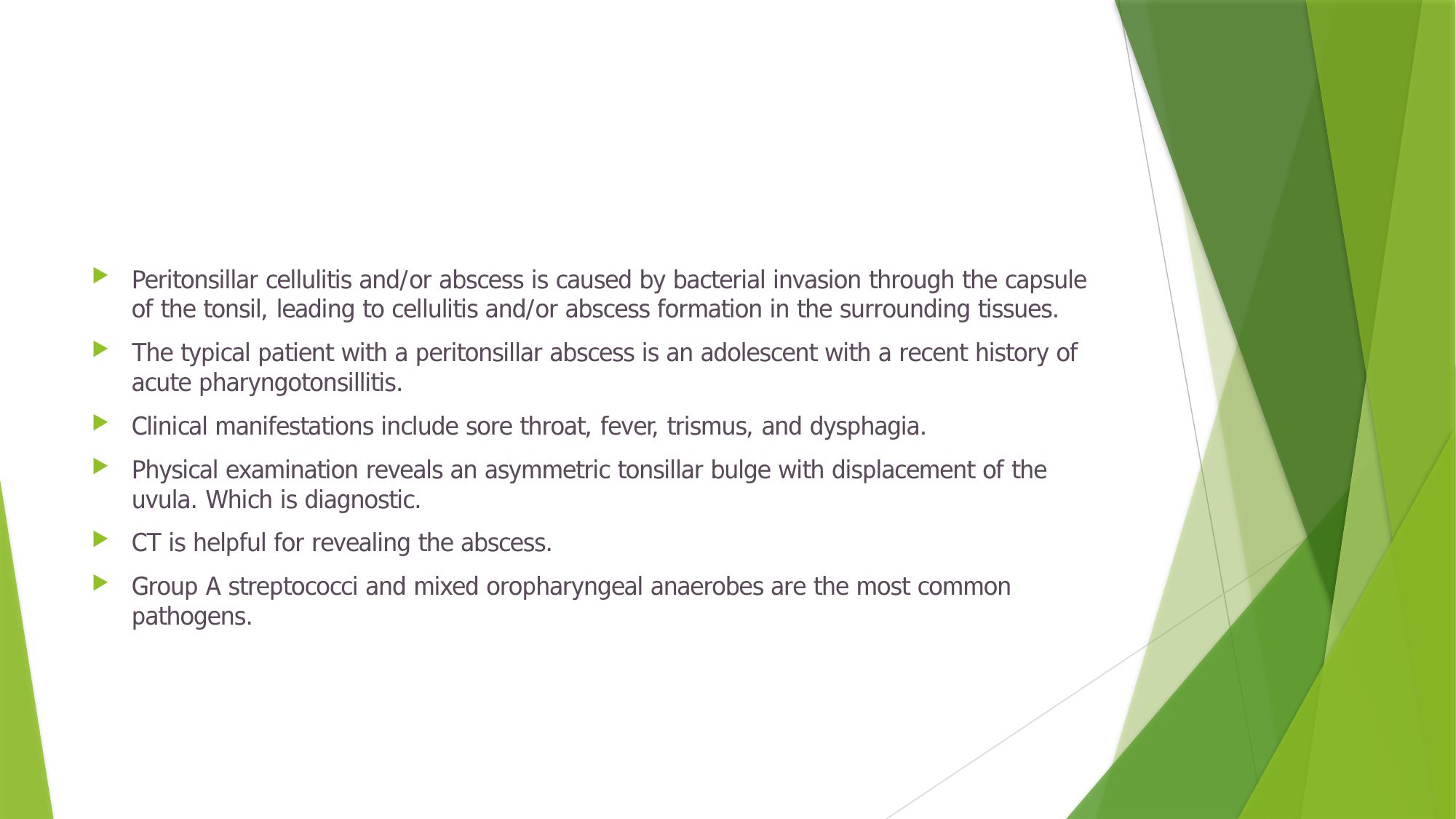

#
Peritonsillar cellulitis and/or abscess is caused by bacterial invasion through the capsule of the tonsil, leading to cellulitis and/or abscess formation in the surrounding tissues.
The typical patient with a peritonsillar abscess is an adolescent with a recent history of acute pharyngotonsillitis.
Clinical manifestations include sore throat, fever, trismus, and dysphagia.
Physical examination reveals an asymmetric tonsillar bulge with displacement of the uvula. Which is diagnostic.
CT is helpful for revealing the abscess.
Group A streptococci and mixed oropharyngeal anaerobes are the most common pathogens.